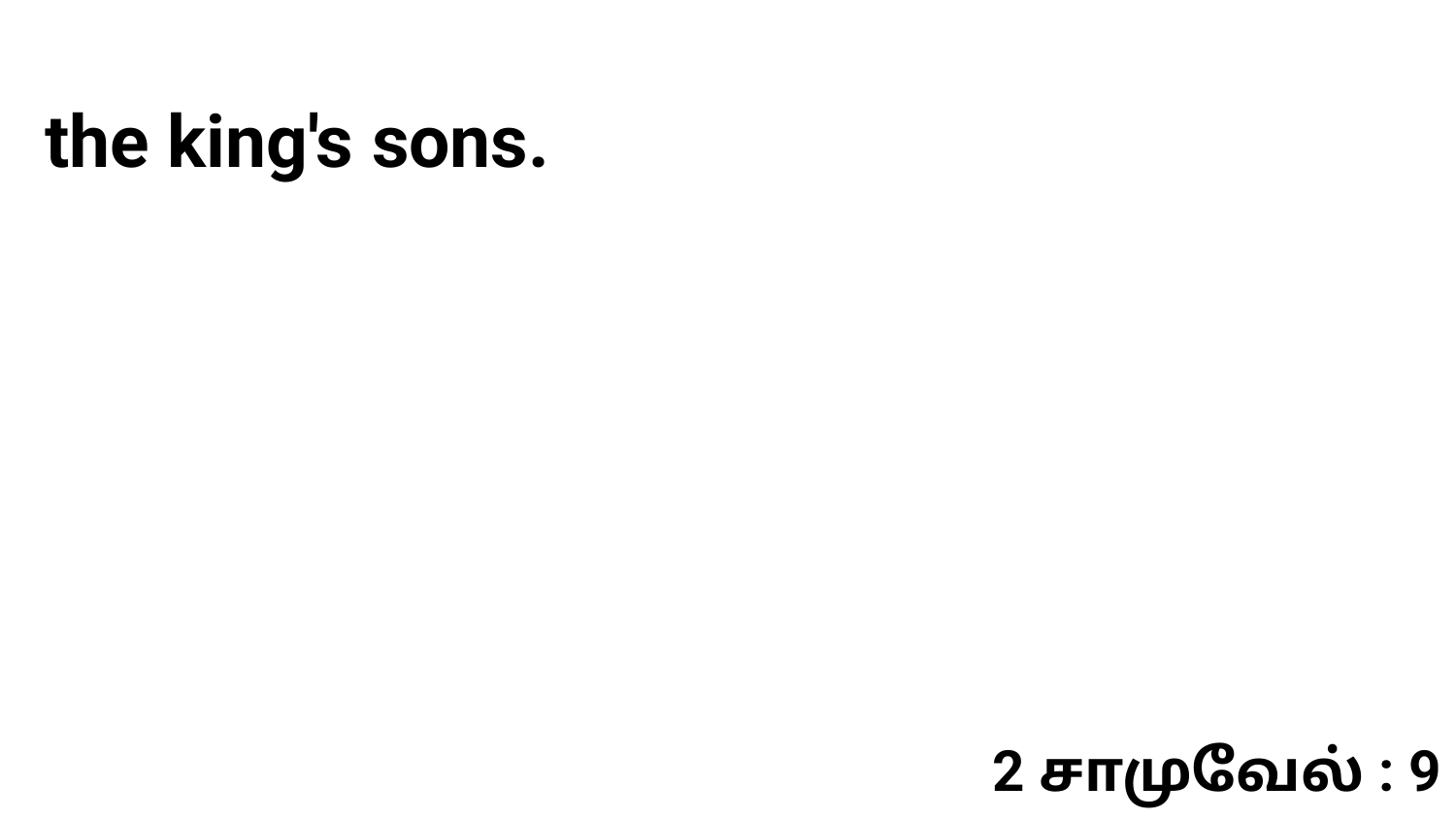

the king's sons.
2 சாமுவேல் : 9